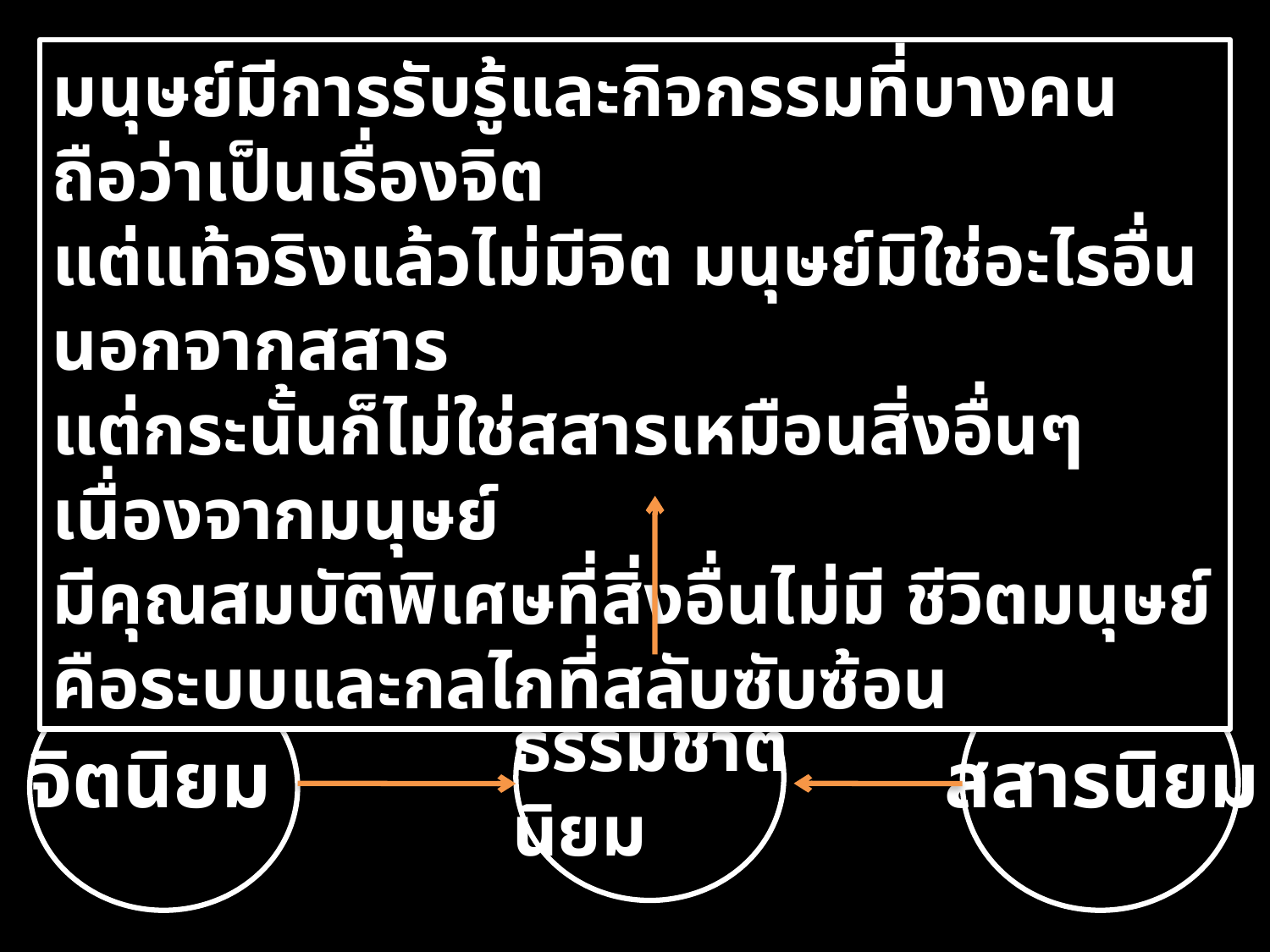

มนุษย์มีการรับรู้และกิจกรรมที่บางคนถือว่าเป็นเรื่องจิต
แต่แท้จริงแล้วไม่มีจิต มนุษย์มิใช่อะไรอื่นนอกจากสสาร
แต่กระนั้นก็ไม่ใช่สสารเหมือนสิ่งอื่นๆ เนื่องจากมนุษย์
มีคุณสมบัติพิเศษที่สิ่งอื่นไม่มี ชีวิตมนุษย์คือระบบและกลไกที่สลับซับซ้อน

ธรรมชาติ
นิยม
จิตนิยม
สสารนิยม